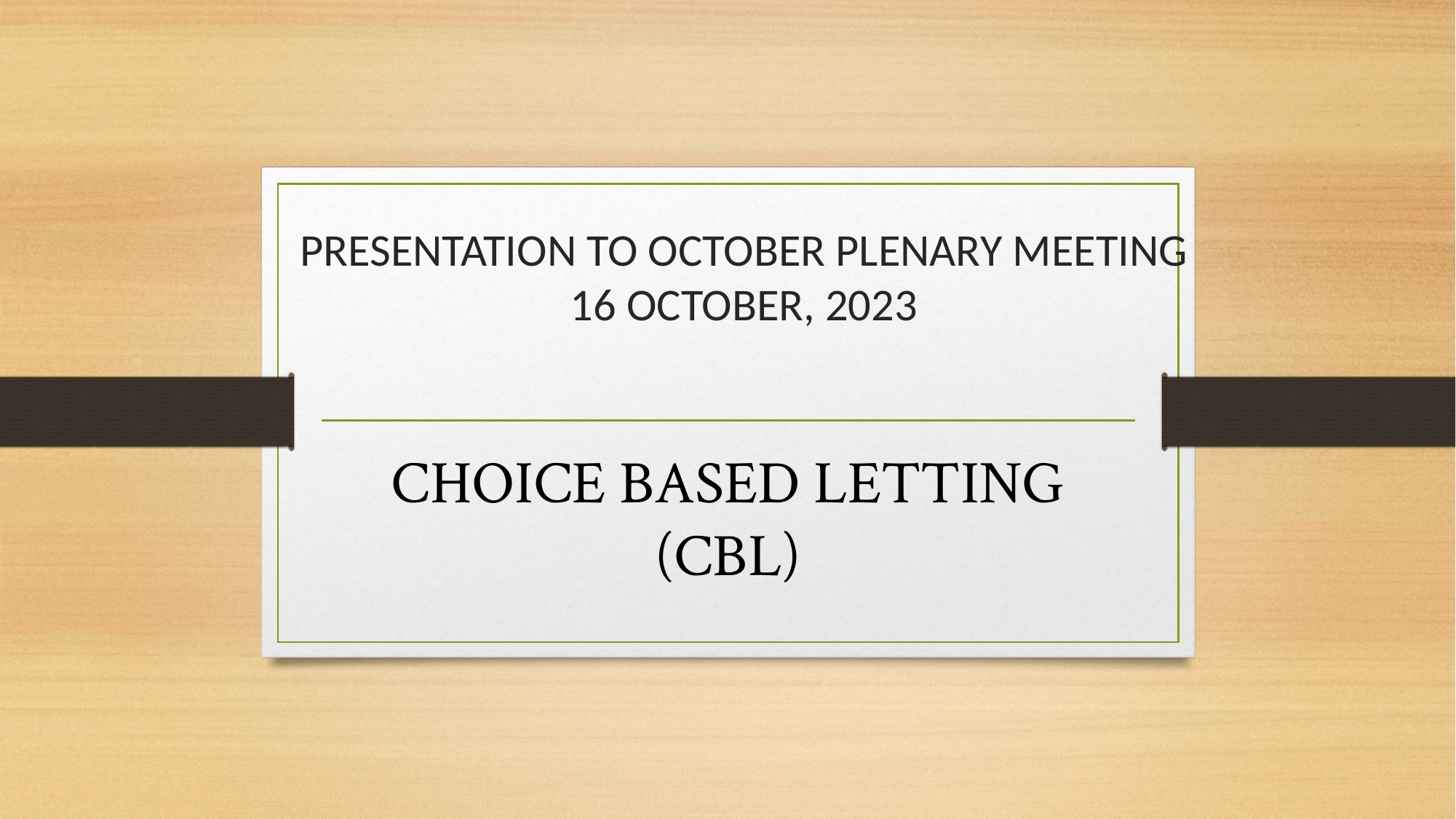

# PRESENTATION TO OCTOBER PLENARY MEETING 16 OCTOBER, 2023
CHOICE BASED LETTING (CBL)